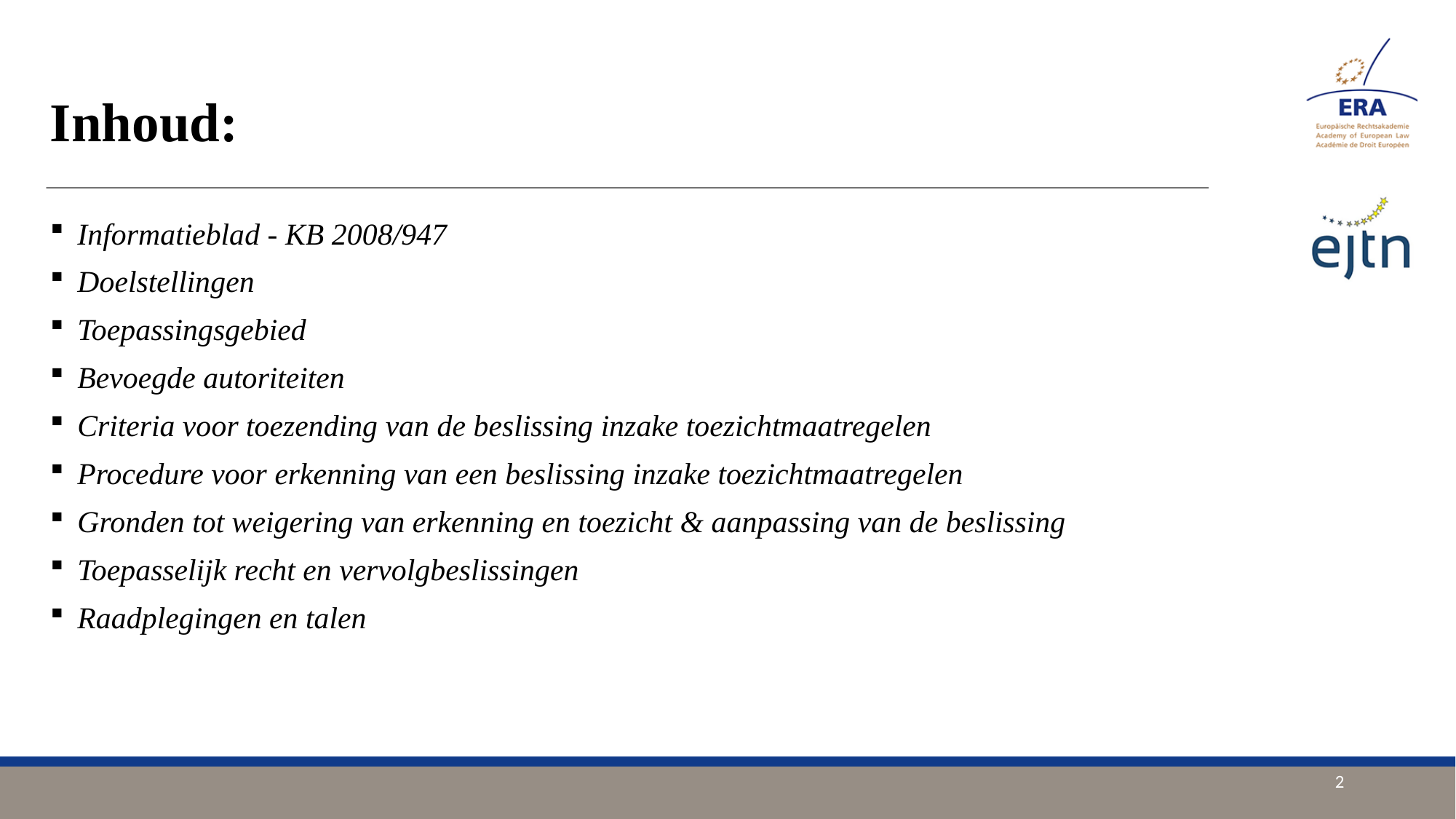

# Inhoud:
Informatieblad - KB 2008/947
Doelstellingen
Toepassingsgebied
Bevoegde autoriteiten
Criteria voor toezending van de beslissing inzake toezichtmaatregelen
Procedure voor erkenning van een beslissing inzake toezichtmaatregelen
Gronden tot weigering van erkenning en toezicht & aanpassing van de beslissing
Toepasselijk recht en vervolgbeslissingen
Raadplegingen en talen

2